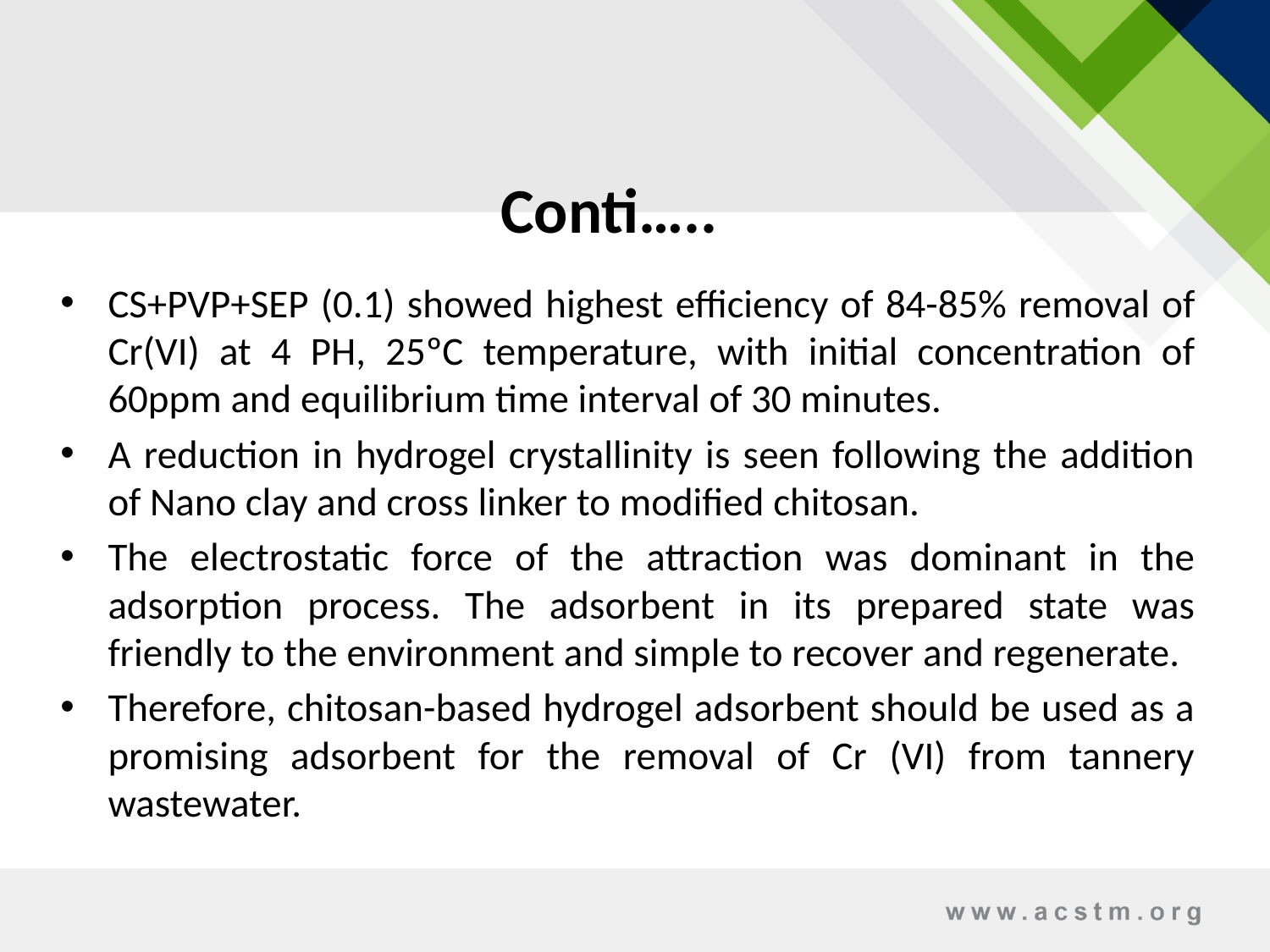

# Conti…..
CS+PVP+SEP (0.1) showed highest efficiency of 84-85% removal of Cr(VI) at 4 PH, 25ºC temperature, with initial concentration of 60ppm and equilibrium time interval of 30 minutes.
A reduction in hydrogel crystallinity is seen following the addition of Nano clay and cross linker to modified chitosan.
The electrostatic force of the attraction was dominant in the adsorption process. The adsorbent in its prepared state was friendly to the environment and simple to recover and regenerate.
Therefore, chitosan-based hydrogel adsorbent should be used as a promising adsorbent for the removal of Cr (VI) from tannery wastewater.